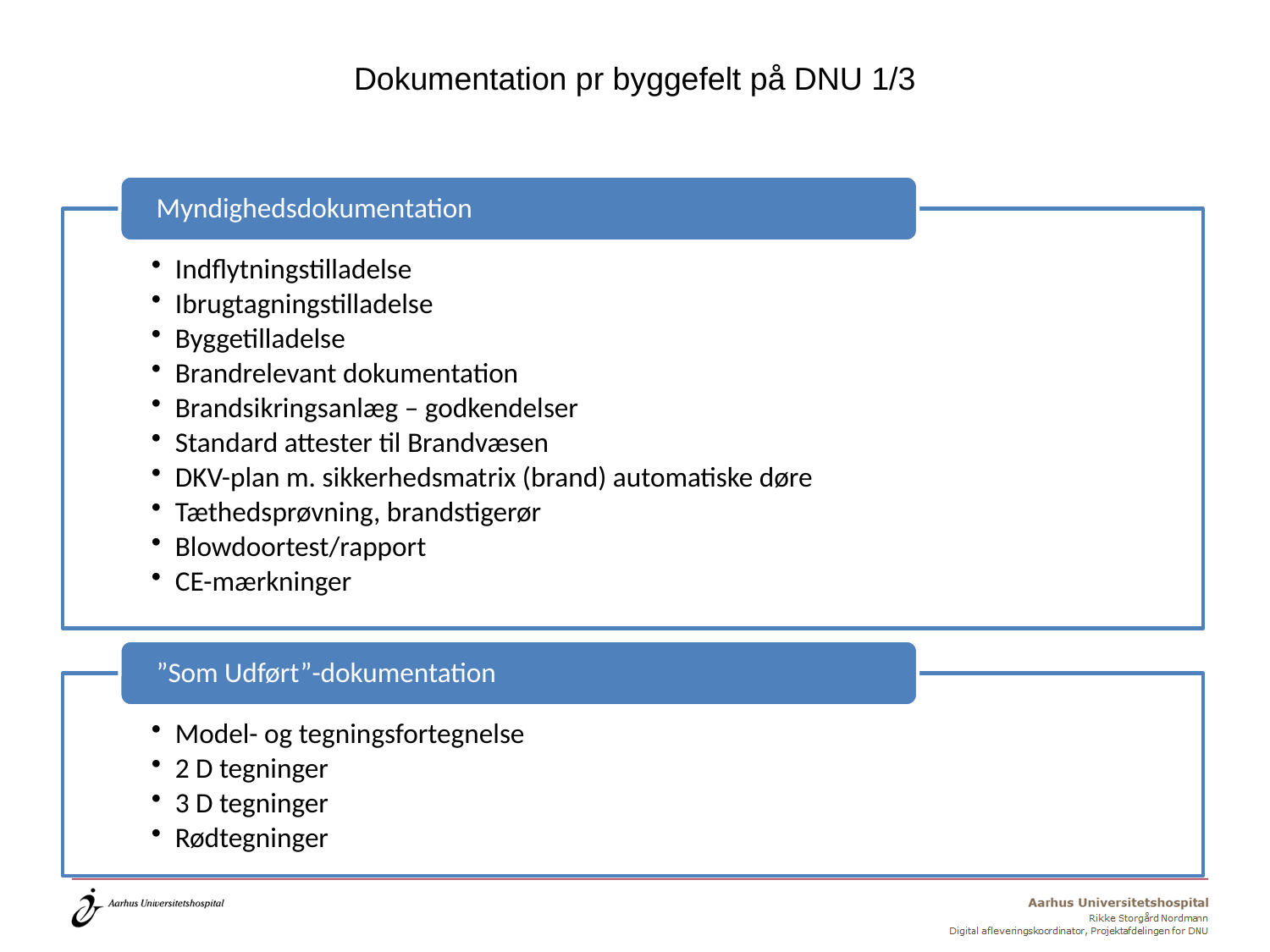

Dokumentation pr byggefelt på DNU 1/3
Indflytningstilladelse
Ibrugtagningstilladelse
Byggetilladelse
Brandrelevant dokumentation
Brandsikringsanlæg – godkendelser
Standard attester til Brandvæsen
DKV-plan m. sikkerhedsmatrix (brand) automatiske døre
Tæthedsprøvning, brandstigerør
Blowdoortest/rapport
CE-mærkninger
Myndighedsdokumentation
Model- og tegningsfortegnelse
2 D tegninger
3 D tegninger
Rødtegninger
”Som Udført”-dokumentation